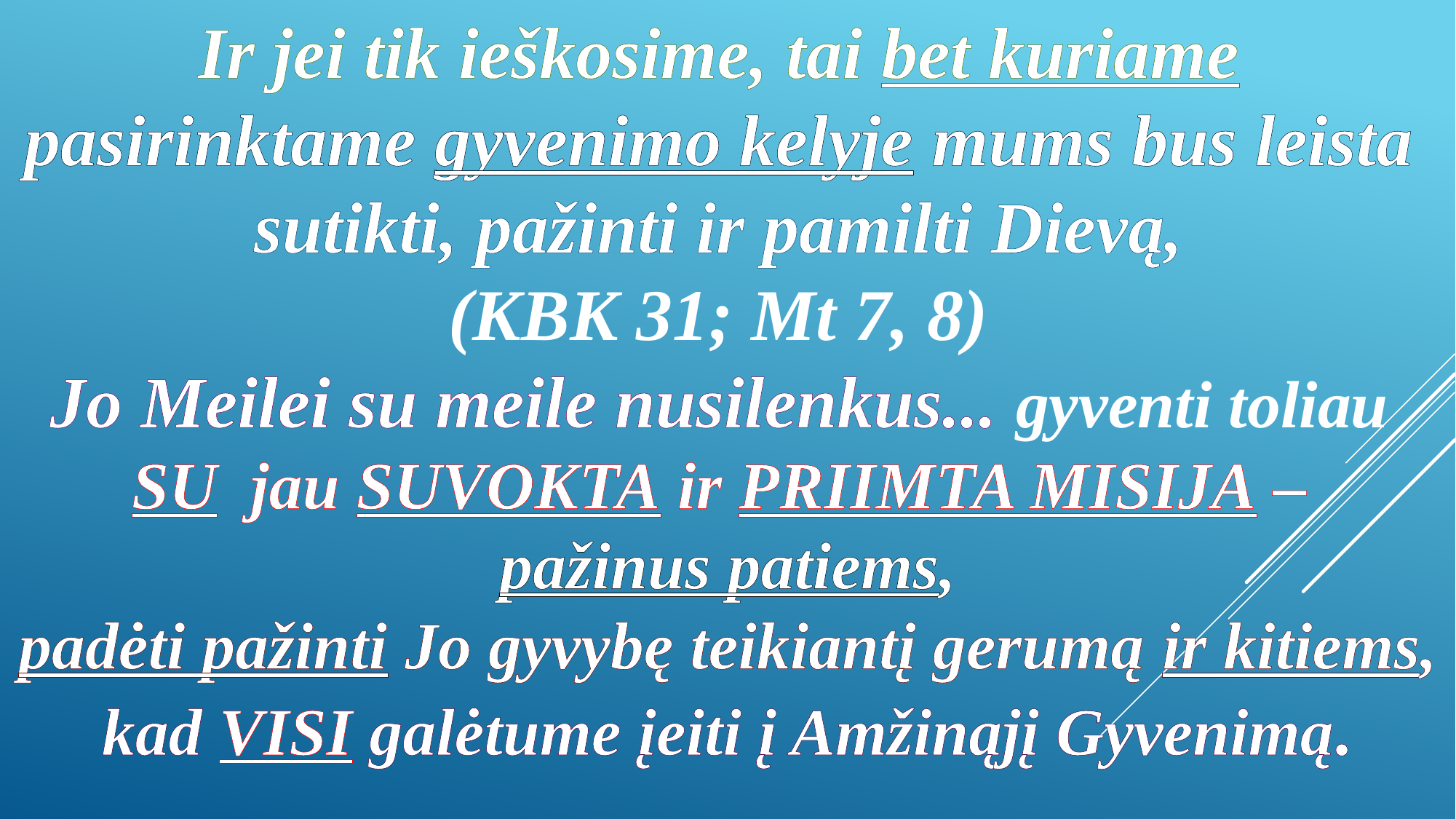

Ir jei tik ieškosime, tai bet kuriame
pasirinktame gyvenimo kelyje mums bus leista
sutikti, pažinti ir pamilti Dievą,
(KBK 31; Mt 7, 8)
Jo Meilei su meile nusilenkus... gyventi toliau
SU  jau SUVOKTA ir PRIIMTA MISIJA –
pažinus patiems,
padėti pažinti Jo gyvybę teikiantį gerumą ir kitiems,
kad VISI galėtume įeiti į Amžinąjį Gyvenimą.